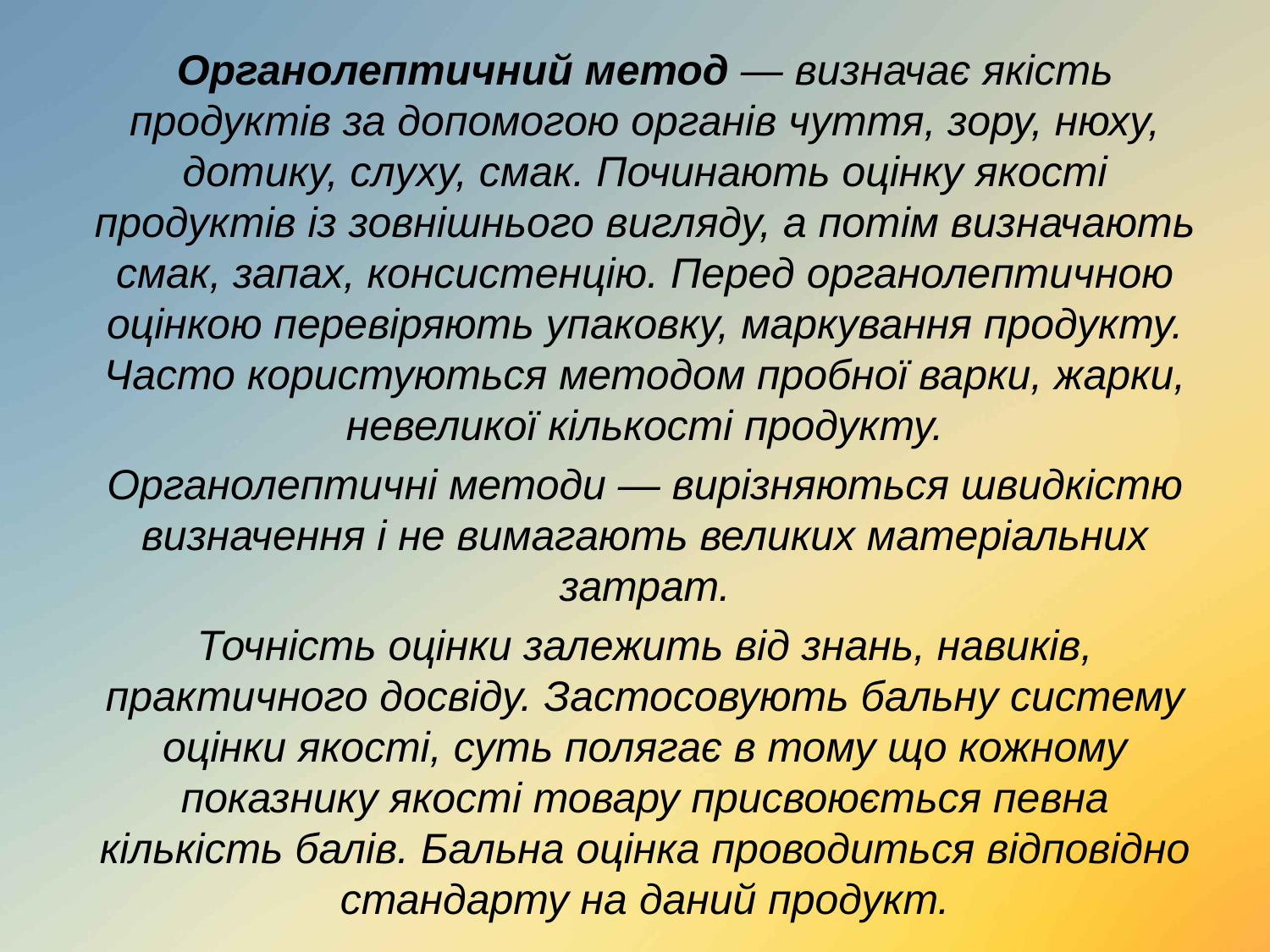

Органолептичний метод — визначає якість продуктів за допомогою органів чуття, зору, нюху, дотику, слуху, смак. Починають оцінку якості продуктів із зовнішнього вигляду, а потім визначають смак, запах, консистенцію. Перед органолептичною оцінкою перевіряють упаковку, маркування продукту. Часто користуються методом пробної варки, жарки, невеликої кількості продукту.
Органолептичні методи — вирізняються швидкістю визначення і не вимагають великих матеріальних затрат.
Точність оцінки залежить від знань, навиків, практичного досвіду. Застосовують бальну систему оцінки якості, суть полягає в тому що кожному показнику якості товару присвоюється певна кількість балів. Бальна оцінка проводиться відповідно стандарту на даний продукт.